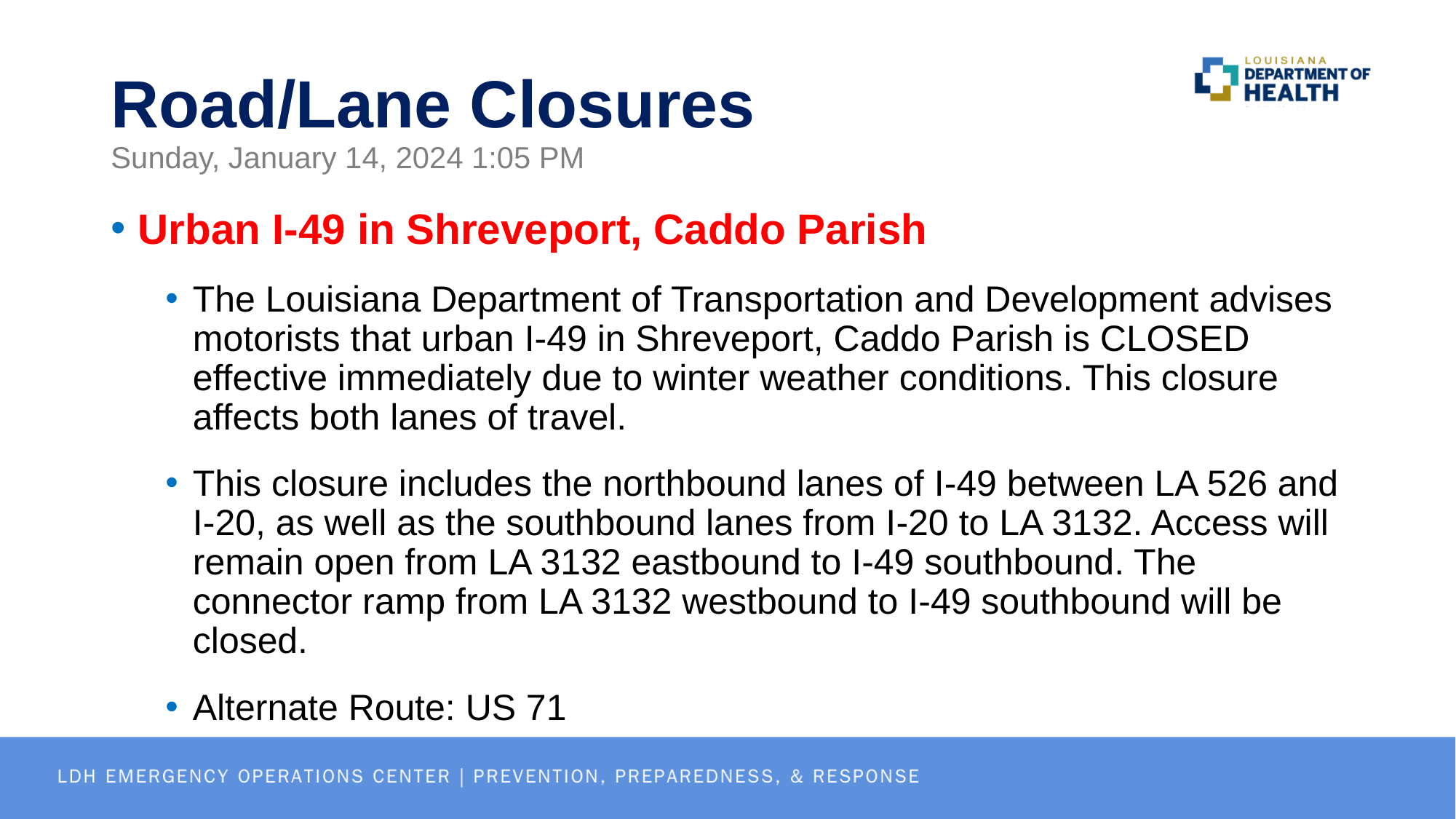

# Road/Lane Closures Sunday, January 14, 2024 1:05 PM
Urban I-49 in Shreveport, Caddo Parish
The Louisiana Department of Transportation and Development advises motorists that urban I-49 in Shreveport, Caddo Parish is CLOSED effective immediately due to winter weather conditions. This closure affects both lanes of travel.
This closure includes the northbound lanes of I-49 between LA 526 and I-20, as well as the southbound lanes from I-20 to LA 3132. Access will remain open from LA 3132 eastbound to I-49 southbound. The connector ramp from LA 3132 westbound to I-49 southbound will be closed.
Alternate Route: US 71